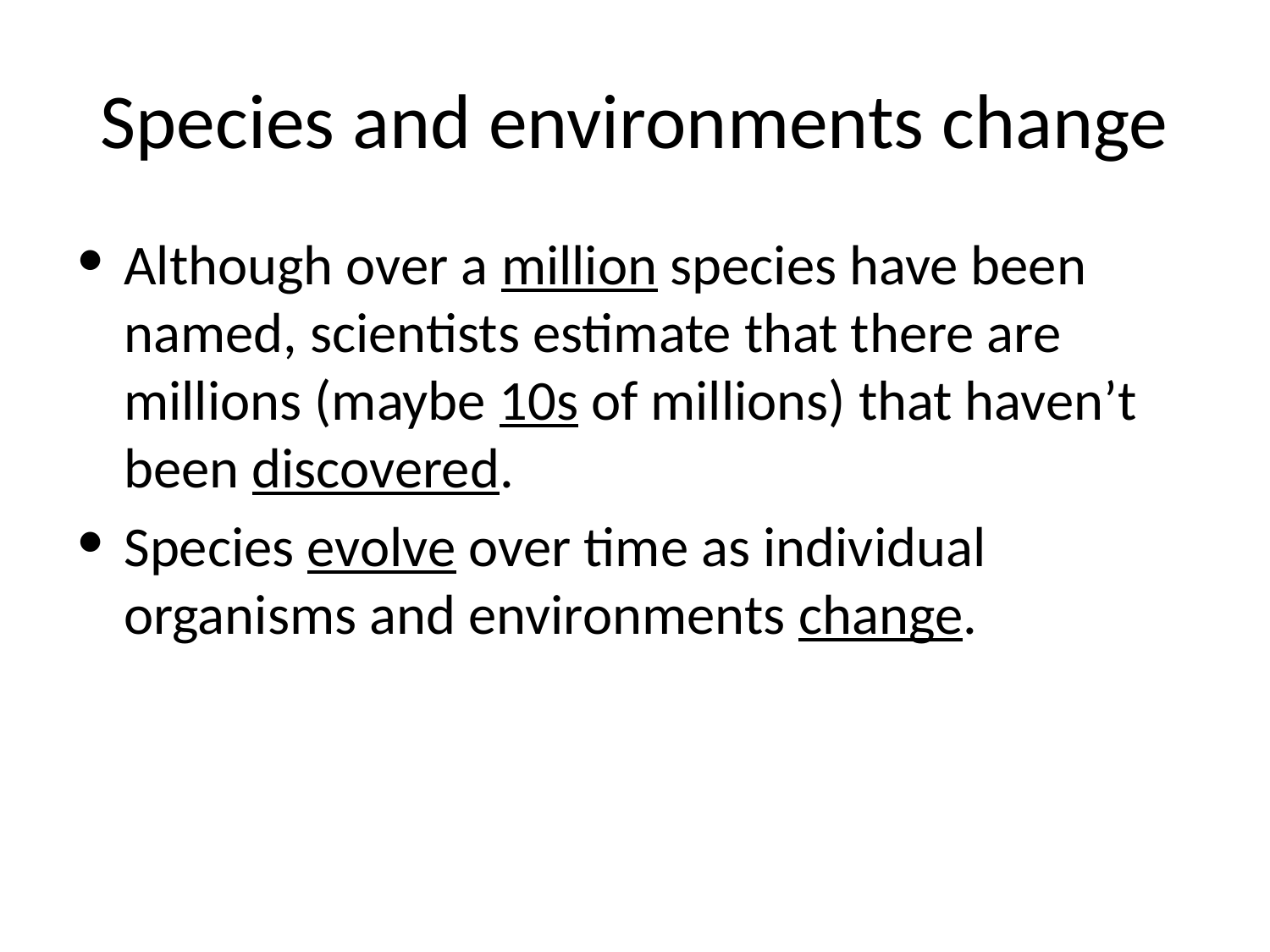

# Species and environments change
Although over a million species have been named, scientists estimate that there are millions (maybe 10s of millions) that haven’t been discovered.
Species evolve over time as individual organisms and environments change.